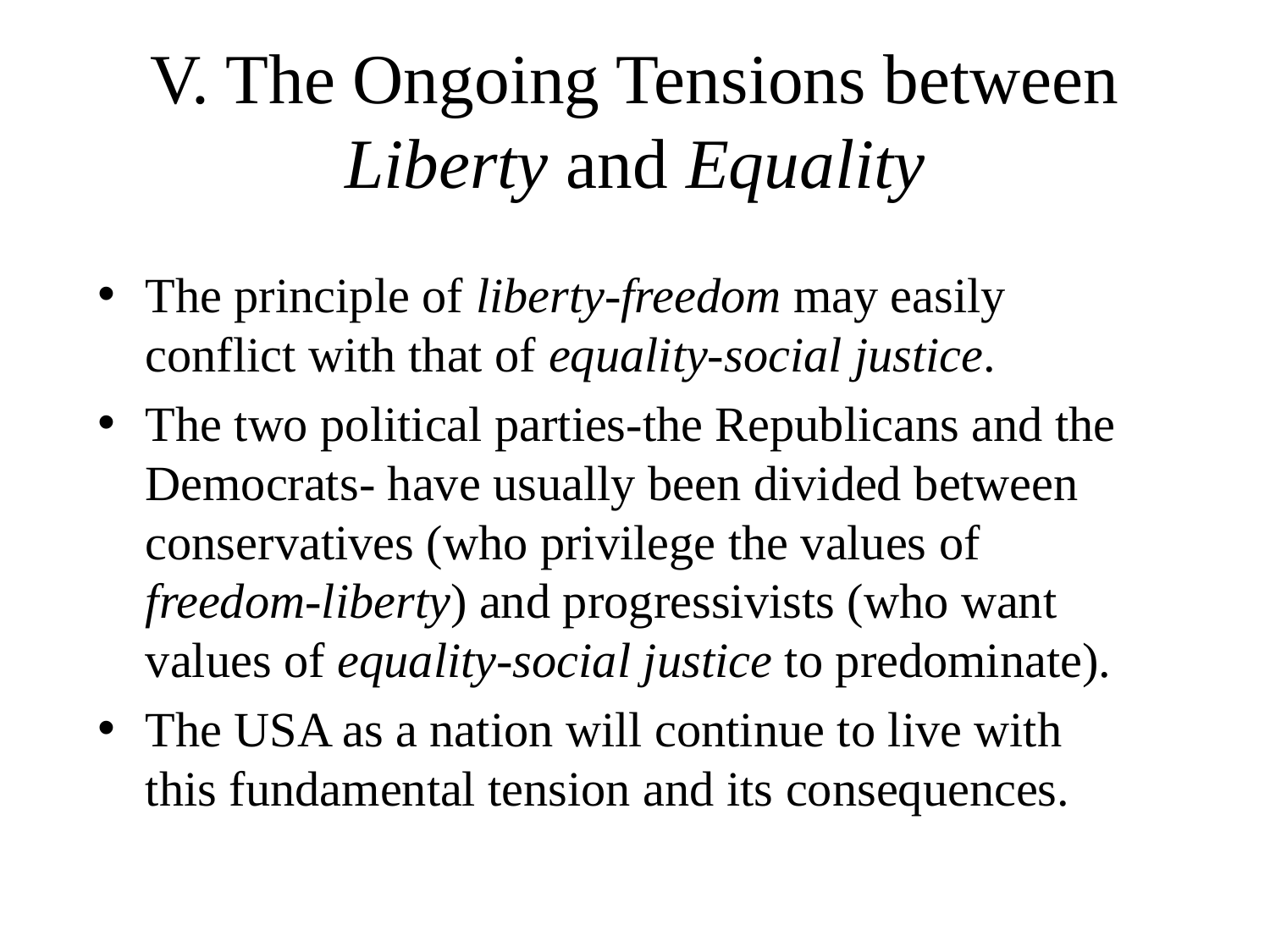

# V. The Ongoing Tensions between Liberty and Equality
The principle of liberty-freedom may easily conflict with that of equality-social justice.
The two political parties-the Republicans and the Democrats- have usually been divided between conservatives (who privilege the values of freedom-liberty) and progressivists (who want values of equality-social justice to predominate).
The USA as a nation will continue to live with this fundamental tension and its consequences.